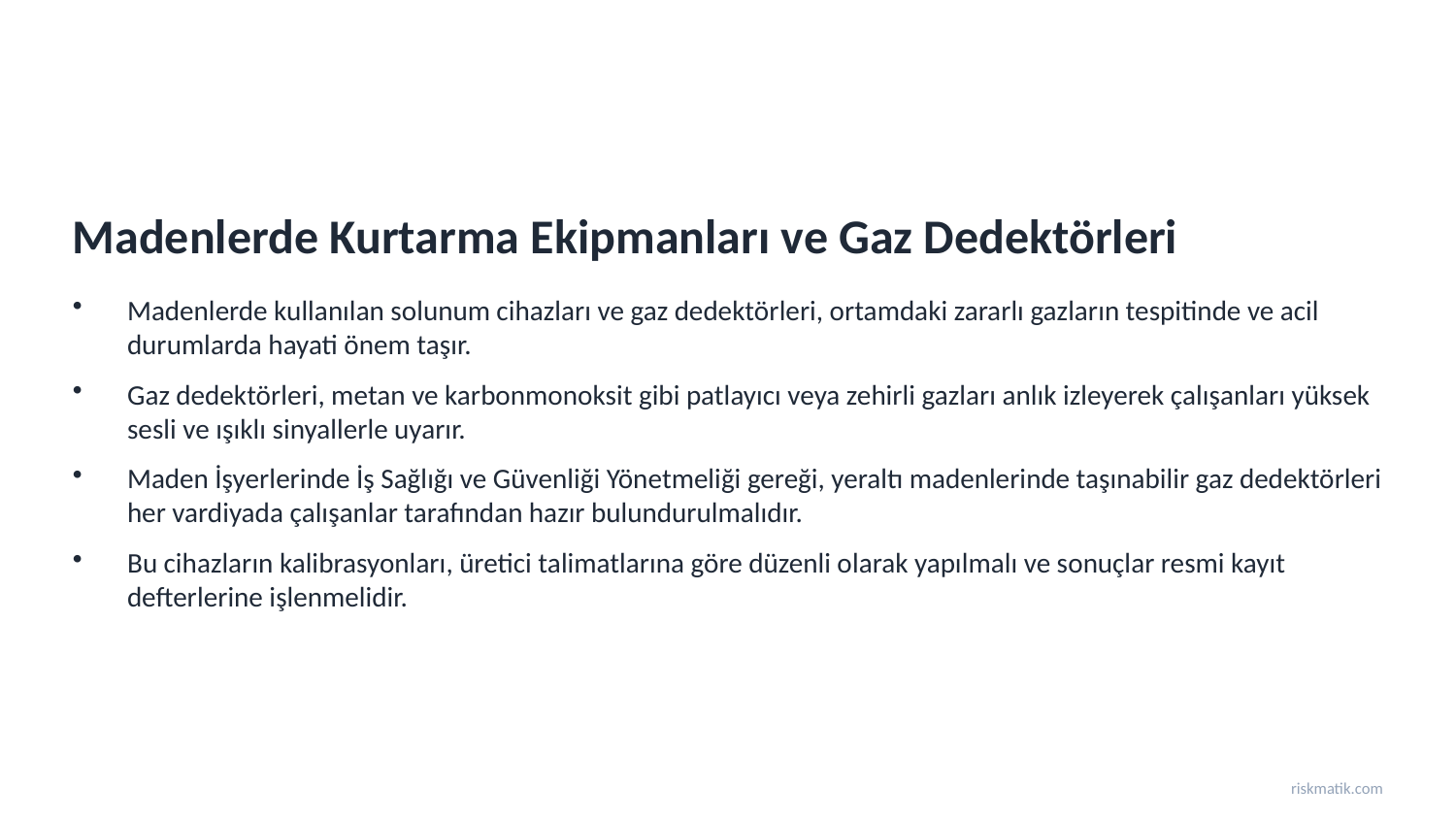

Madenlerde Kurtarma Ekipmanları ve Gaz Dedektörleri
Madenlerde kullanılan solunum cihazları ve gaz dedektörleri, ortamdaki zararlı gazların tespitinde ve acil durumlarda hayati önem taşır.
Gaz dedektörleri, metan ve karbonmonoksit gibi patlayıcı veya zehirli gazları anlık izleyerek çalışanları yüksek sesli ve ışıklı sinyallerle uyarır.
Maden İşyerlerinde İş Sağlığı ve Güvenliği Yönetmeliği gereği, yeraltı madenlerinde taşınabilir gaz dedektörleri her vardiyada çalışanlar tarafından hazır bulundurulmalıdır.
Bu cihazların kalibrasyonları, üretici talimatlarına göre düzenli olarak yapılmalı ve sonuçlar resmi kayıt defterlerine işlenmelidir.
riskmatik.com